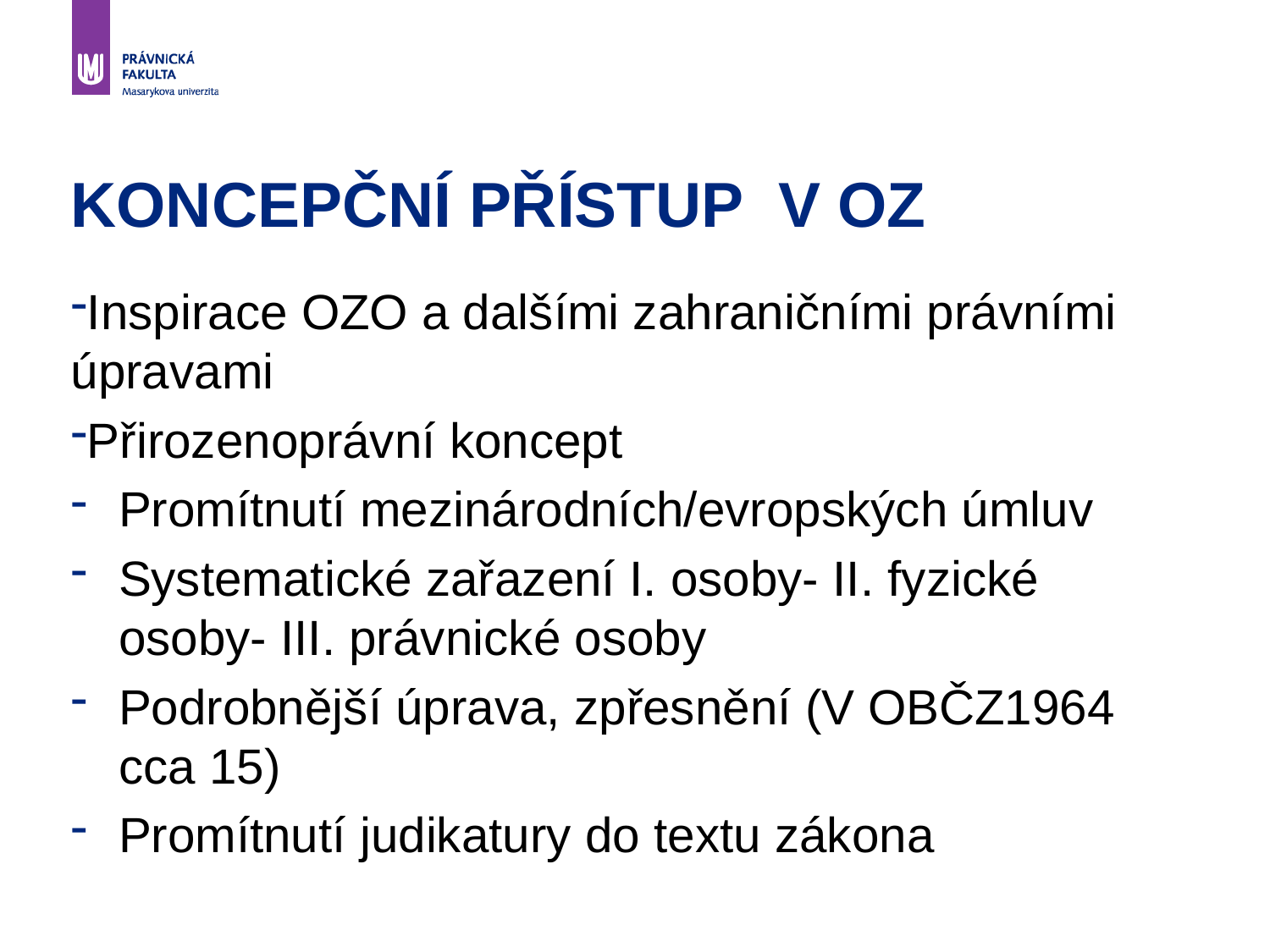

# KONCEPČNÍ PŘÍSTUP  V OZ
Inspirace OZO a dalšími zahraničními právními úpravami
Přirozenoprávní koncept
Promítnutí mezinárodních/evropských úmluv
Systematické zařazení I. osoby- II. fyzické osoby- III. právnické osoby
Podrobnější úprava, zpřesnění (V OBČZ1964 cca 15)
Promítnutí judikatury do textu zákona